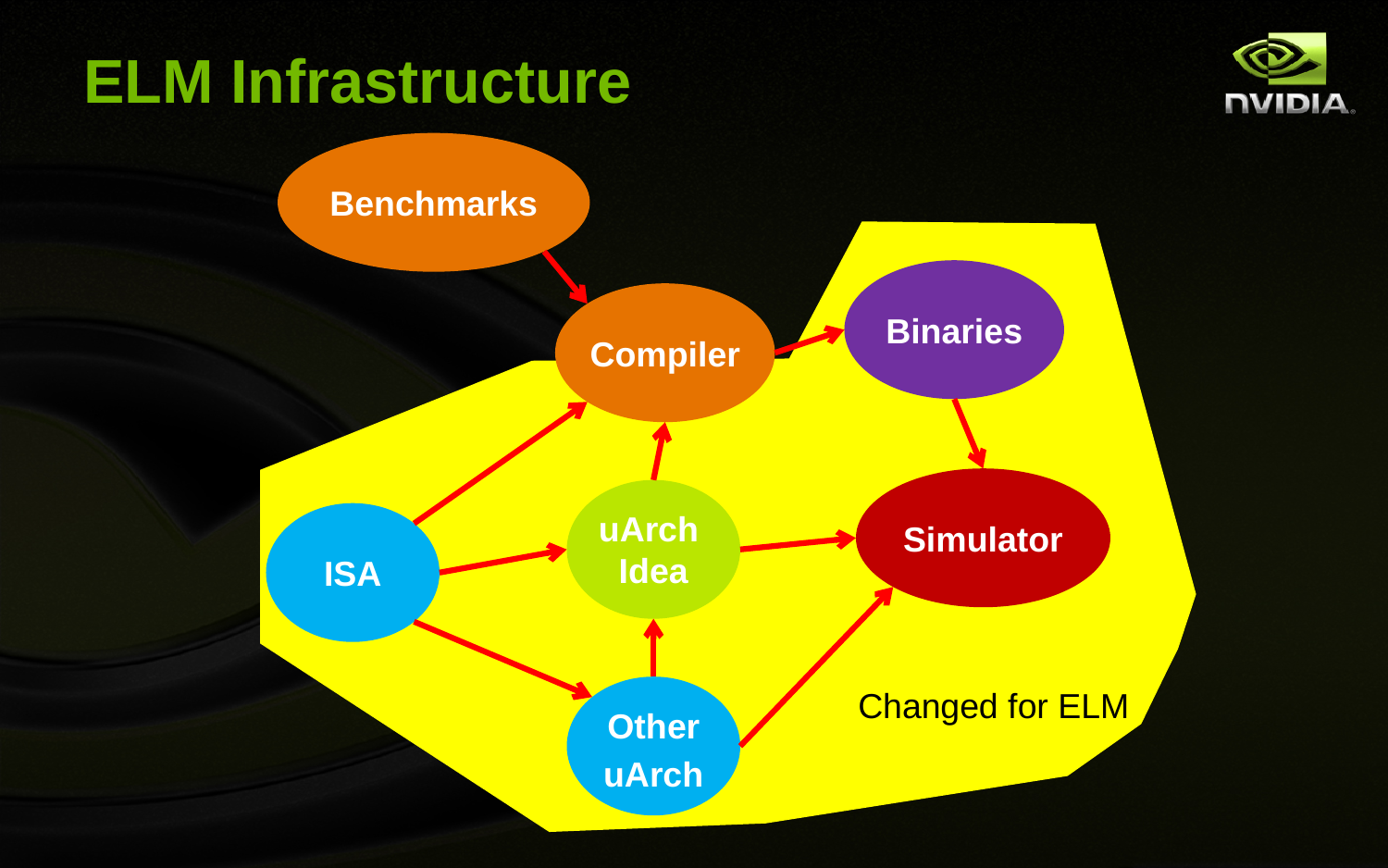

# ELM Infrastructure
Benchmarks

Binaries
Compiler
Simulator
uArch  Idea
ISA
Other
uArch
Changed for ELM